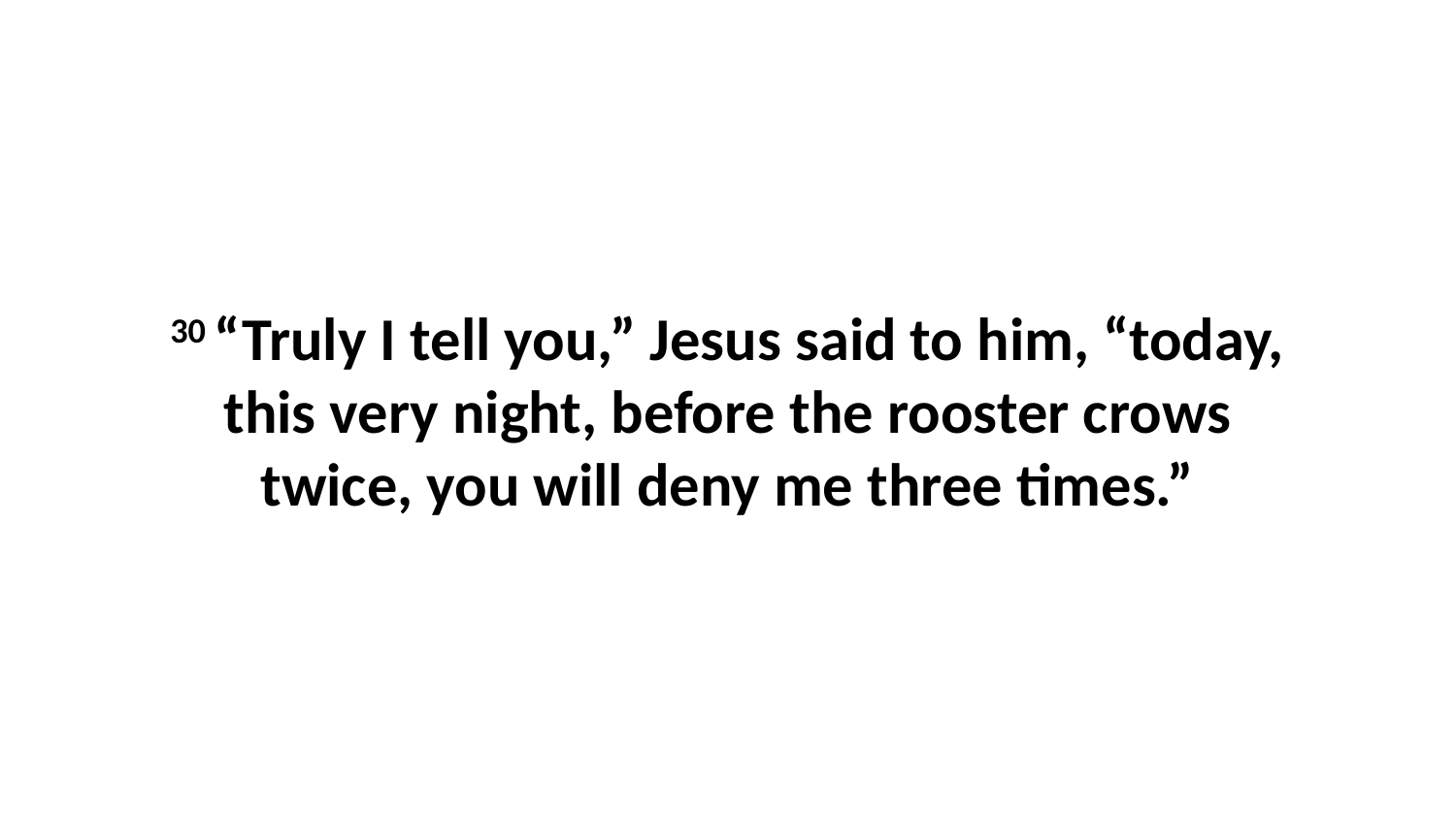

30 “Truly I tell you,” Jesus said to him, “today, this very night, before the rooster crows twice, you will deny me three times.”